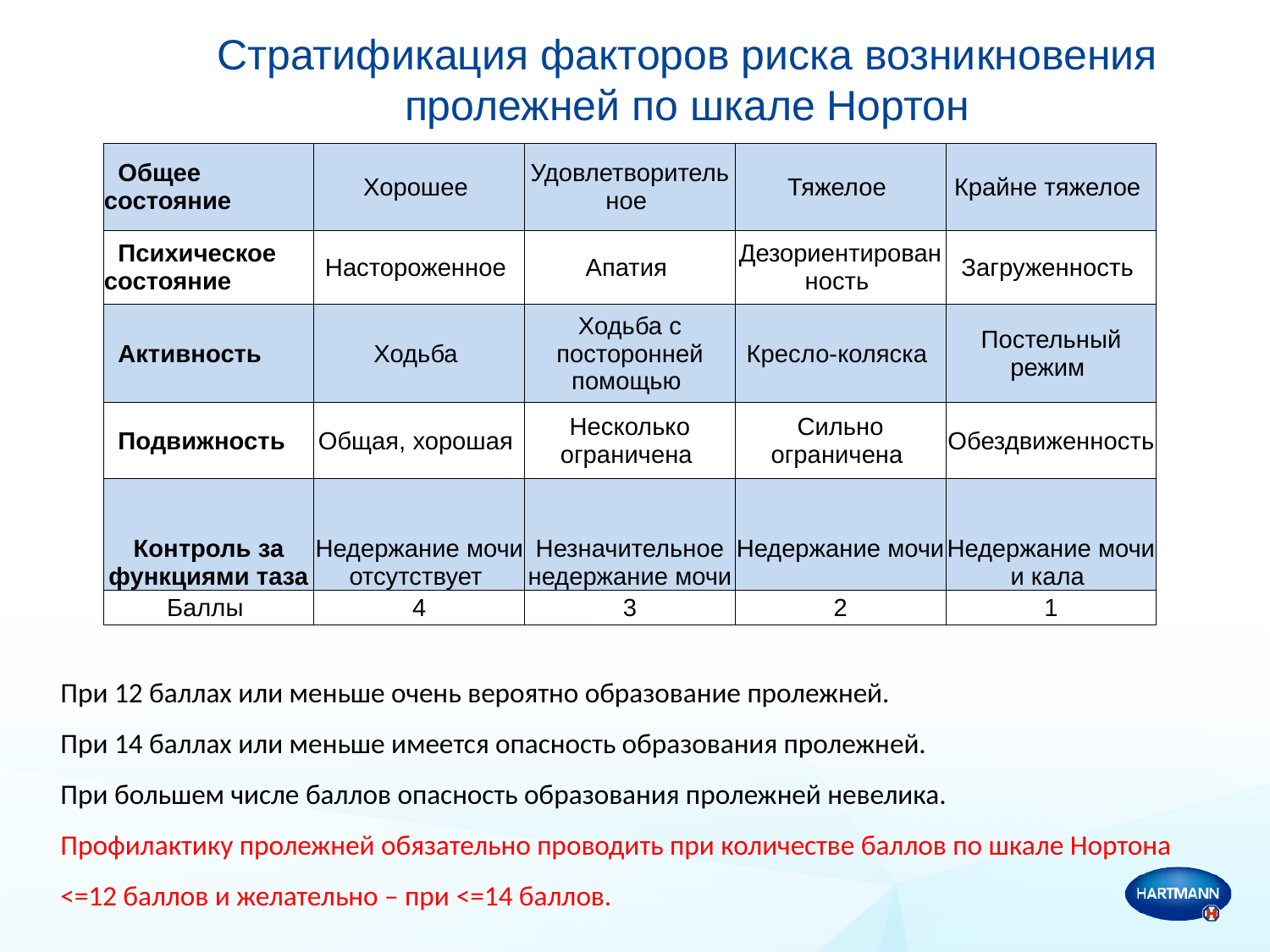

Cтратификация факторов риска возникновения пролежней по шкале Нортон
| Общее состояние | Хорошее | Удовлетворительное | Тяжелое | Крайне тяжелое |
| --- | --- | --- | --- | --- |
| Психическое состояние | Настороженное | Апатия | Дезориентированность | Загруженность |
| Активность | Ходьба | Ходьба с посторонней помощью | Кресло-коляска | Постельный режим |
| Подвижность | Общая, хорошая | Несколько ограничена | Сильно ограничена | Обездвиженность |
| Контроль за функциями таза | Недержание мочи отсутствует | Незначительное недержание мочи | Недержание мочи | Недержание мочи и кала |
| Баллы | 4 | 3 | 2 | 1 |
При 12 баллах или меньше очень вероятно образование пролежней.
При 14 баллах или меньше имеется опасность образования пролежней.
При большем числе баллов опасность образования пролежней невелика.
Профилактику пролежней обязательно проводить при количестве баллов по шкале Нортона <=12 баллов и желательно – при <=14 баллов.